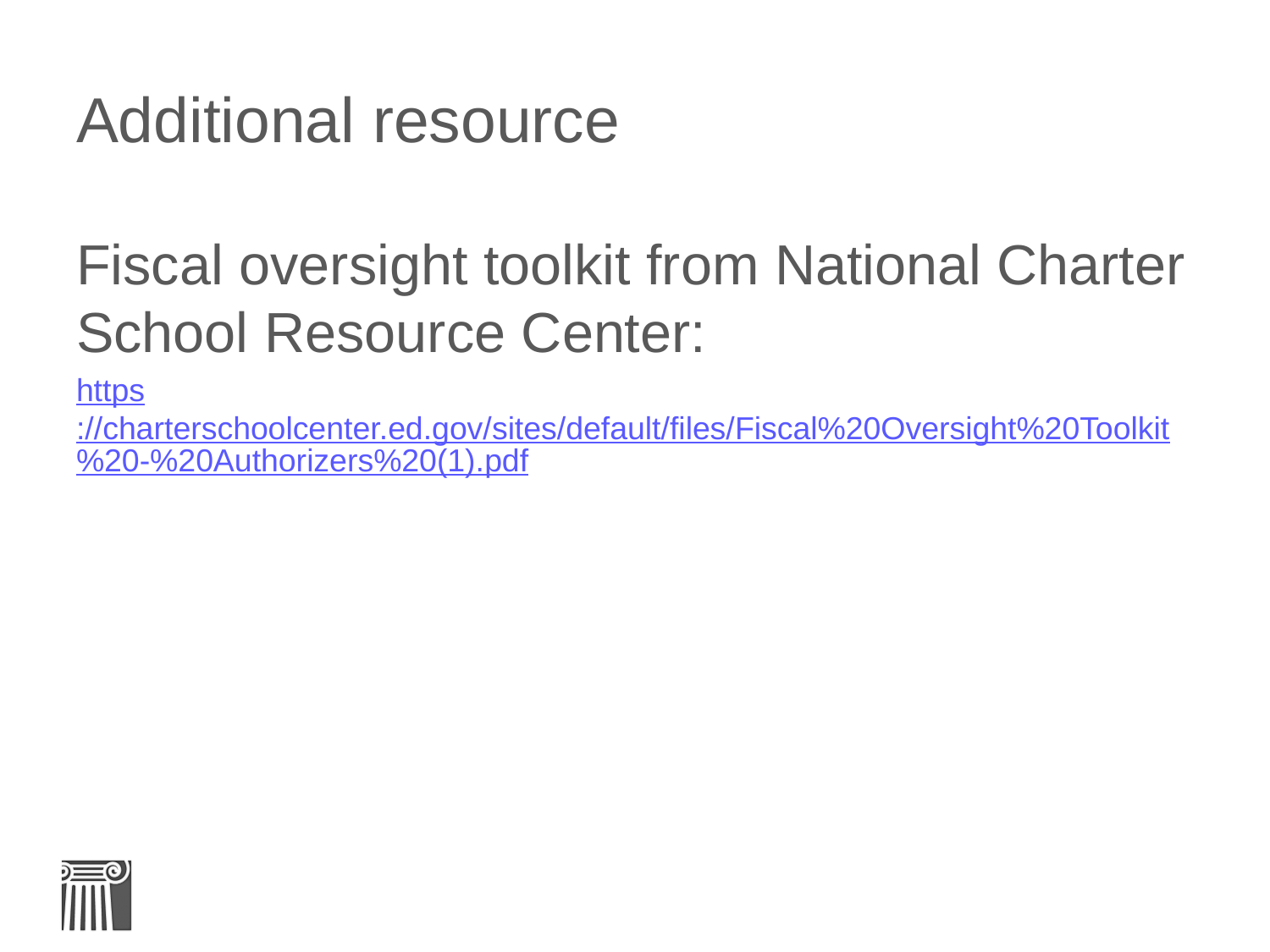

# Additional resource
Fiscal oversight toolkit from National Charter School Resource Center:
https://charterschoolcenter.ed.gov/sites/default/files/Fiscal%20Oversight%20Toolkit%20-%20Authorizers%20(1).pdf